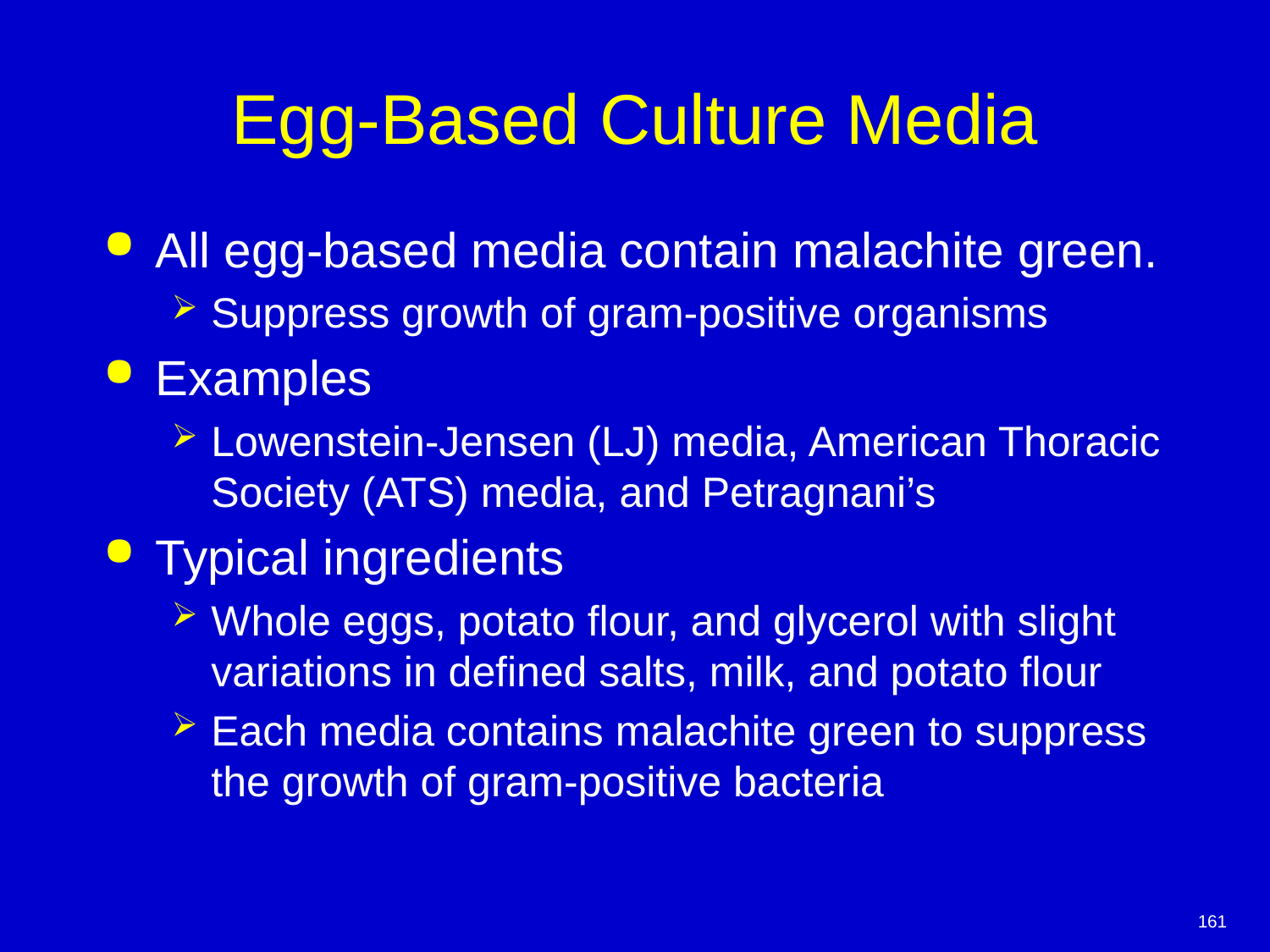

# Egg-Based Culture Media
All egg-based media contain malachite green.
Suppress growth of gram-positive organisms
Examples
Lowenstein-Jensen (LJ) media, American Thoracic Society (ATS) media, and Petragnani’s
Typical ingredients
Whole eggs, potato flour, and glycerol with slight variations in defined salts, milk, and potato flour
Each media contains malachite green to suppress the growth of gram-positive bacteria